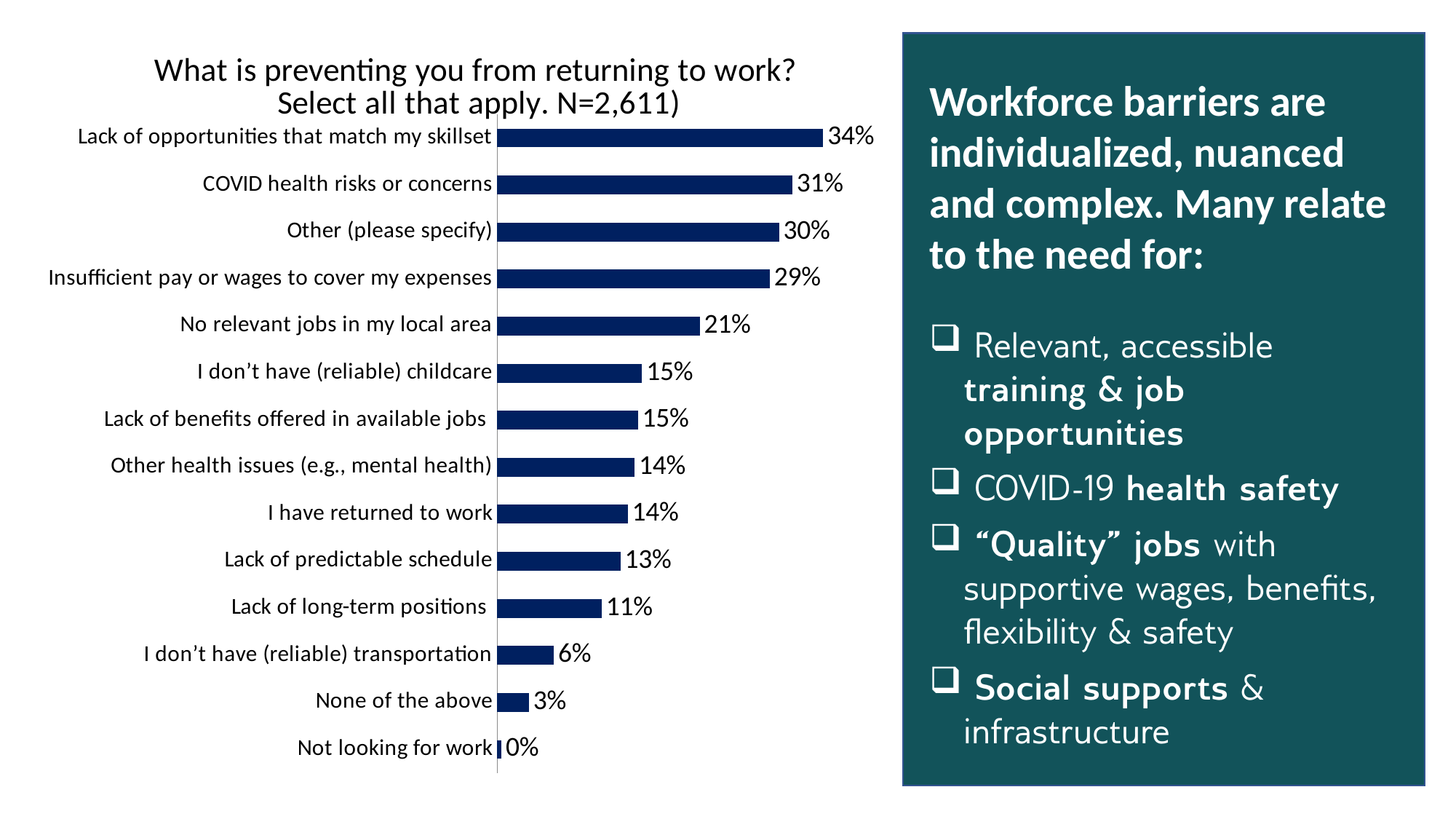

### Chart: What is preventing you from returning to work?
Select all that apply. N=2,611)

| Category | Responses |
|---|---|
| Not looking for work | 0.0046 |
| None of the above | 0.0333 |
| I don’t have (reliable) transportation | 0.0594 |
| Lack of long-term positions  | 0.1095 |
| Lack of predictable schedule | 0.1291 |
| I have returned to work | 0.1367 |
| Other health issues (e.g., mental health) | 0.144 |
| Lack of benefits offered in available jobs  | 0.1475 |
| I don’t have (reliable) childcare | 0.1517 |
| No relevant jobs in my local area | 0.2122 |
| Insufficient pay or wages to cover my expenses | 0.2857 |
| Other (please specify) | 0.2953 |
| COVID health risks or concerns | 0.3091 |
| Lack of opportunities that match my skillset | 0.3416 |
Workforce barriers are individualized, nuanced and complex. Many relate to the need for:

 Relevant, accessible training & job opportunities
 COVID-19 health safety
 “Quality” jobs with supportive wages, benefits, flexibility & safety
 Social supports & infrastructure